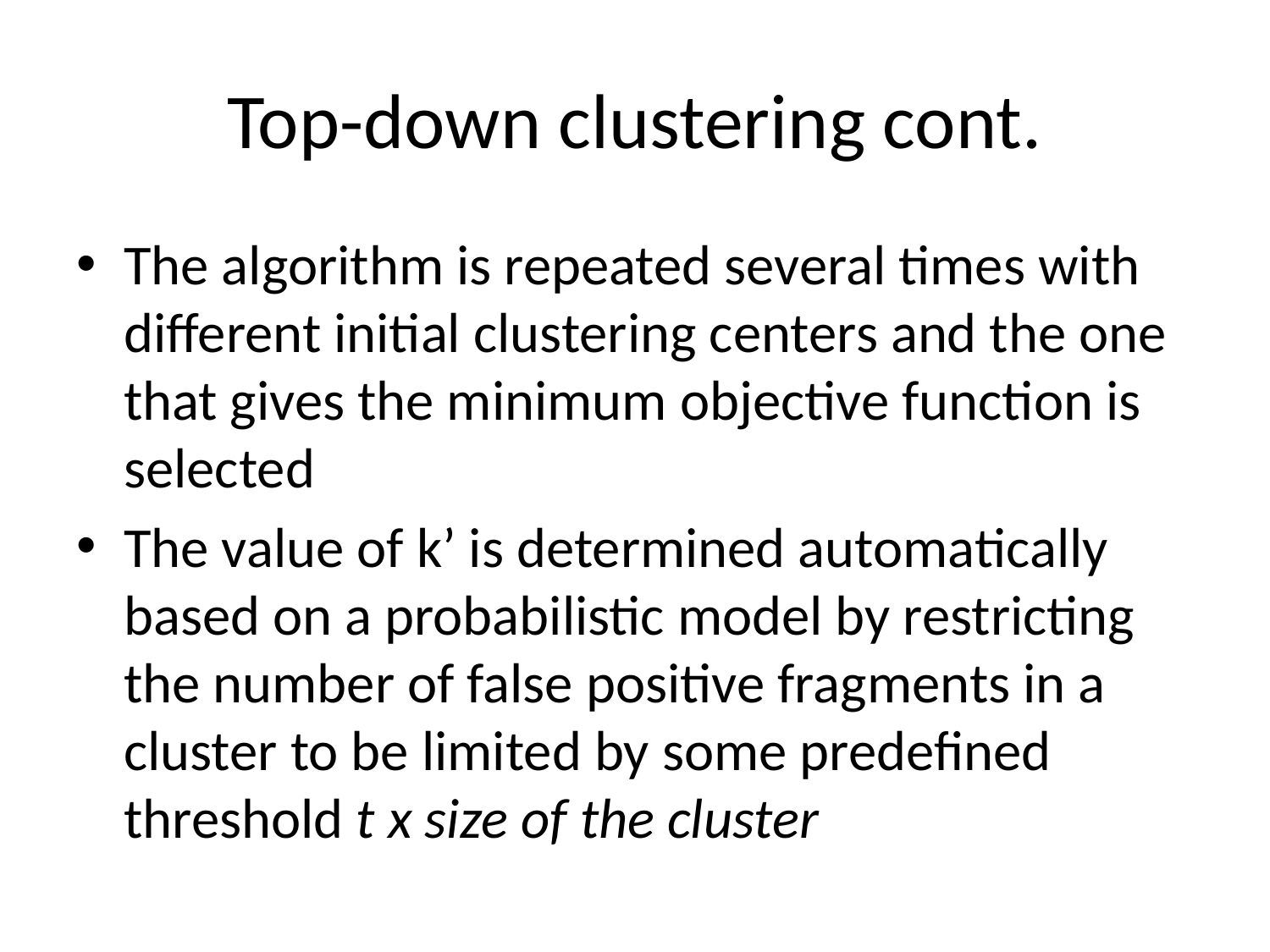

# Top-down clustering cont.
The algorithm is repeated several times with different initial clustering centers and the one that gives the minimum objective function is selected
The value of k’ is determined automatically based on a probabilistic model by restricting the number of false positive fragments in a cluster to be limited by some predefined threshold t x size of the cluster